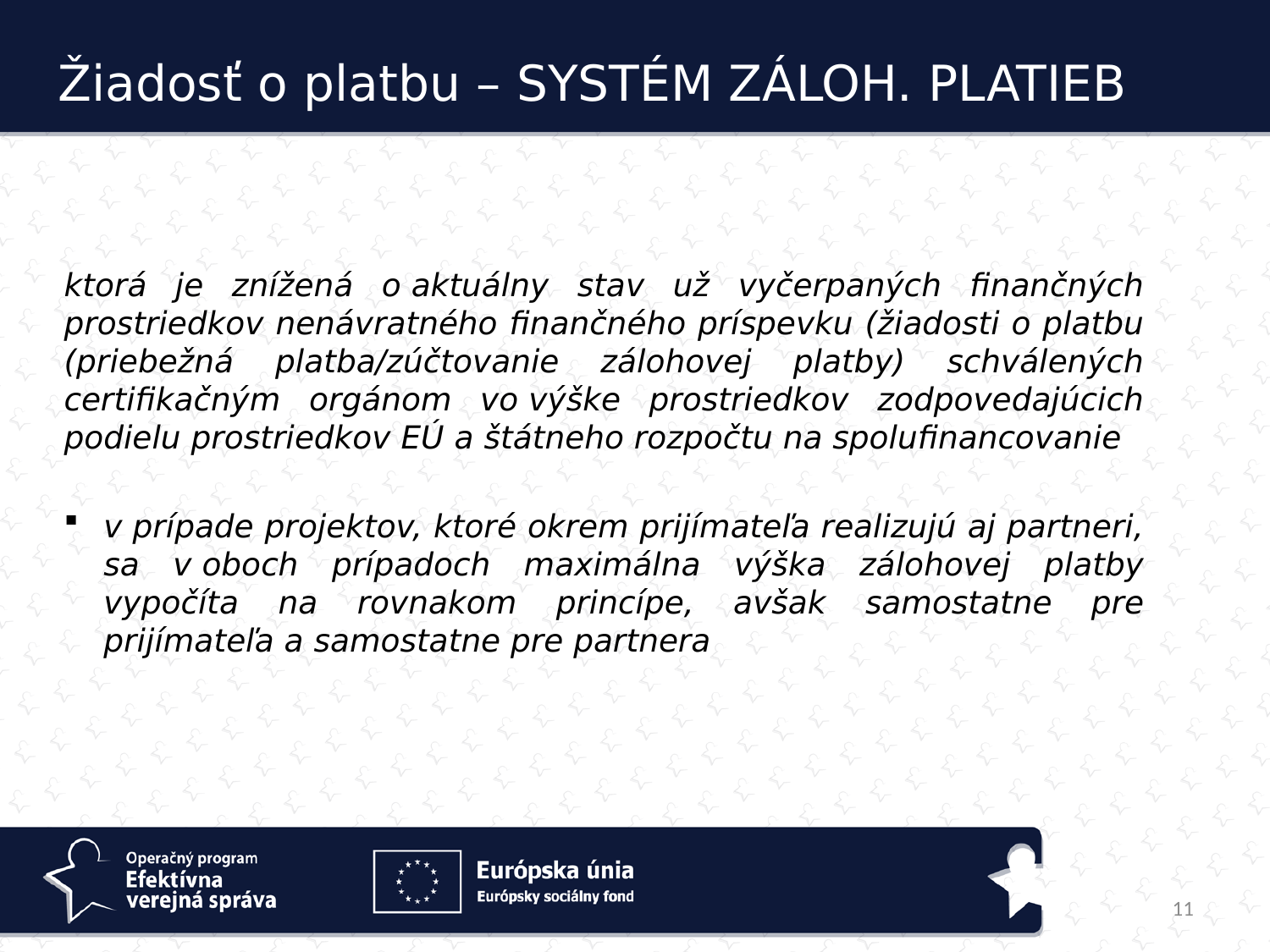

Žiadosť o platbu – SYSTÉM ZÁLOH. PLATIEB

ktorá je znížená o aktuálny stav už vyčerpaných finančných prostriedkov nenávratného finančného príspevku (žiadosti o platbu (priebežná platba/zúčtovanie zálohovej platby) schválených certifikačným orgánom vo výške prostriedkov zodpovedajúcich podielu prostriedkov EÚ a štátneho rozpočtu na spolufinancovanie

v prípade projektov, ktoré okrem prijímateľa realizujú aj partneri, sa v oboch prípadoch maximálna výška zálohovej platby vypočíta na rovnakom princípe, avšak samostatne pre prijímateľa a samostatne pre partnera

11